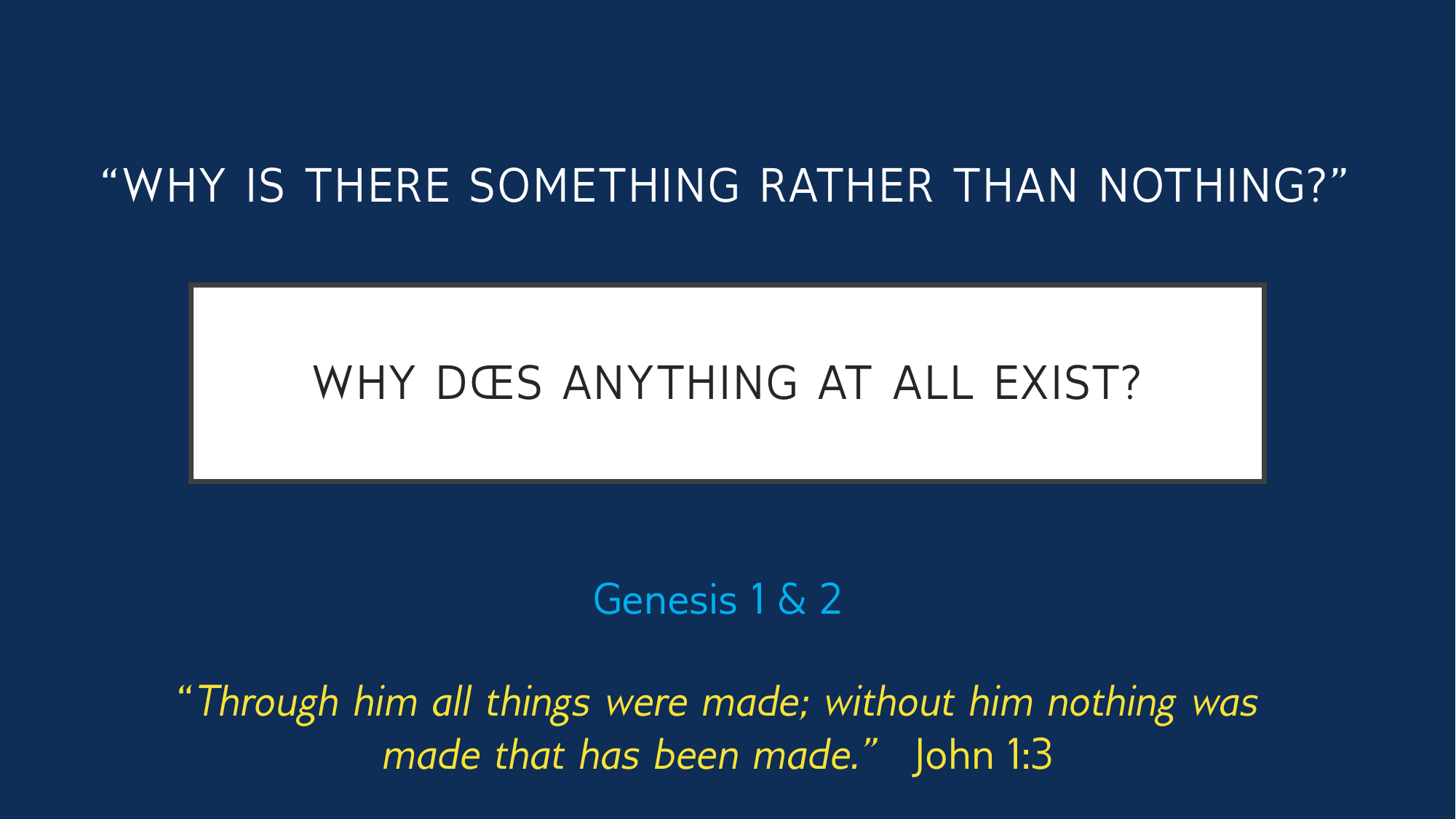

“Why is there something rather than nothing?”
# Why does anything at all exist?

Genesis 1 & 2

“Through him all things were made; without him nothing was made that has been made.”   John 1:3